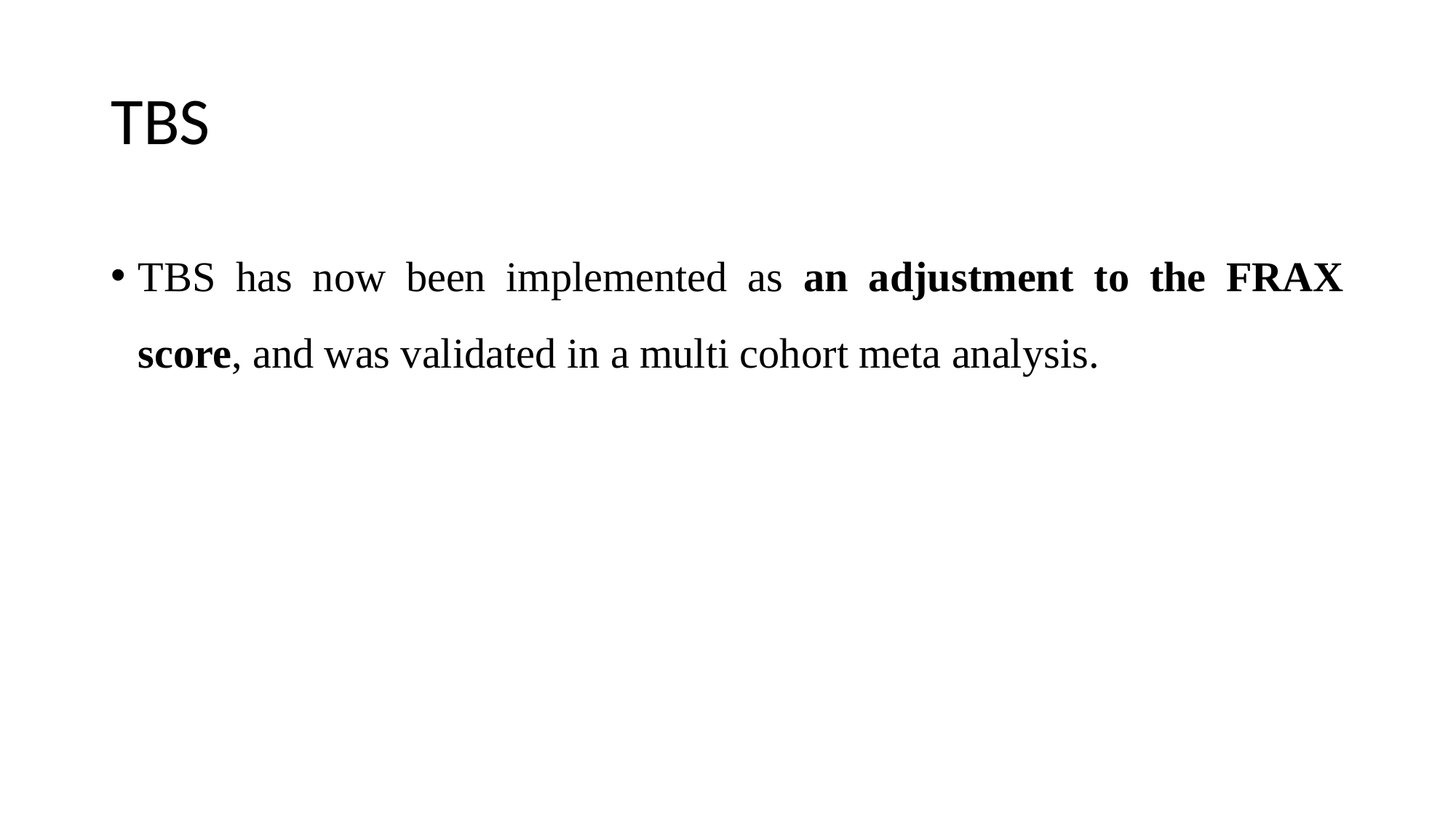

# TBS
TBS has now been implemented as an adjustment to the FRAX score, and was validated in a multi cohort meta analysis.